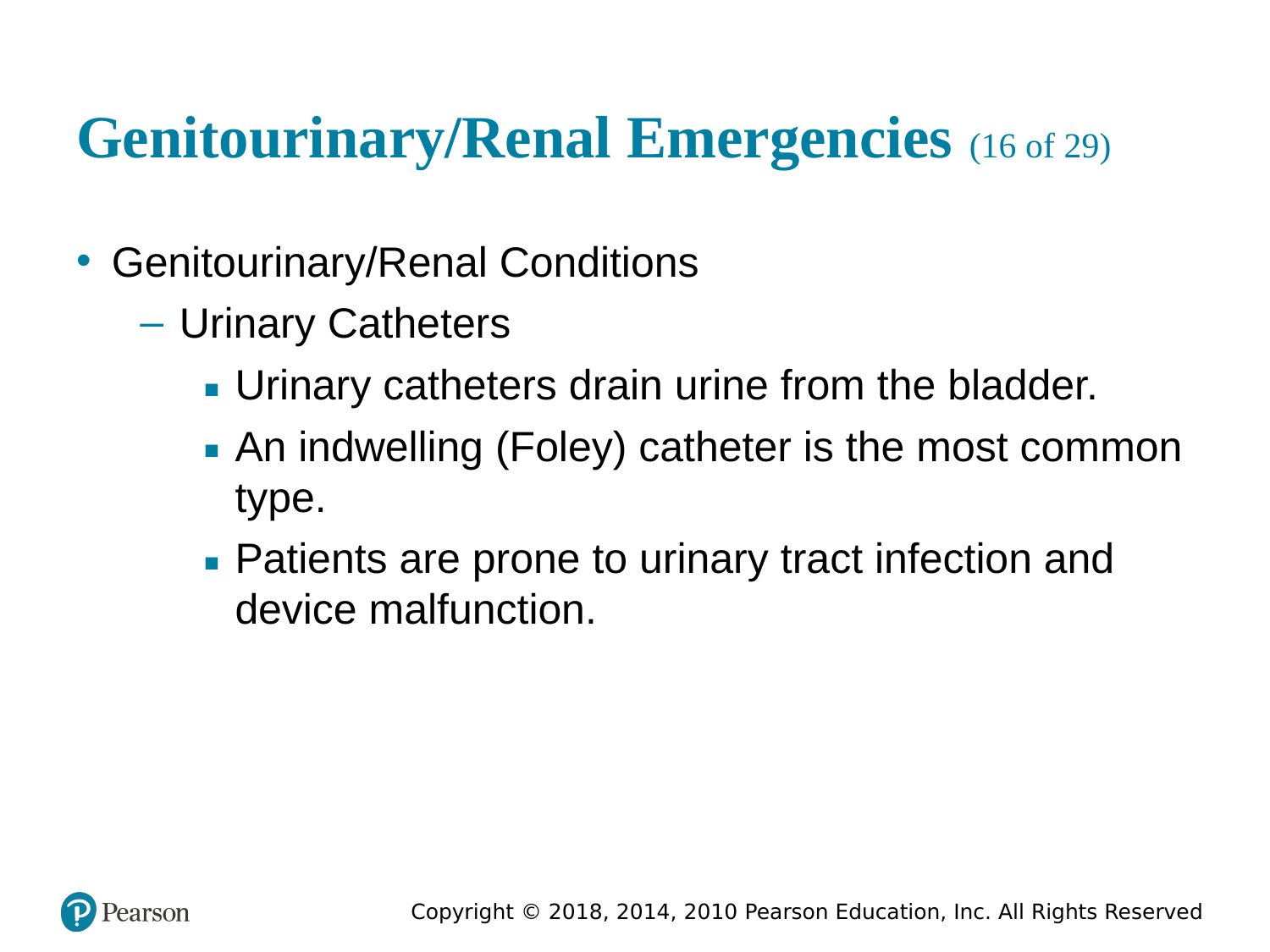

# Genitourinary/Renal Emergencies (16 of 29)
Genitourinary/Renal Conditions
Urinary Catheters
Urinary catheters drain urine from the bladder.
An indwelling (Foley) catheter is the most common type.
Patients are prone to urinary tract infection and device malfunction.